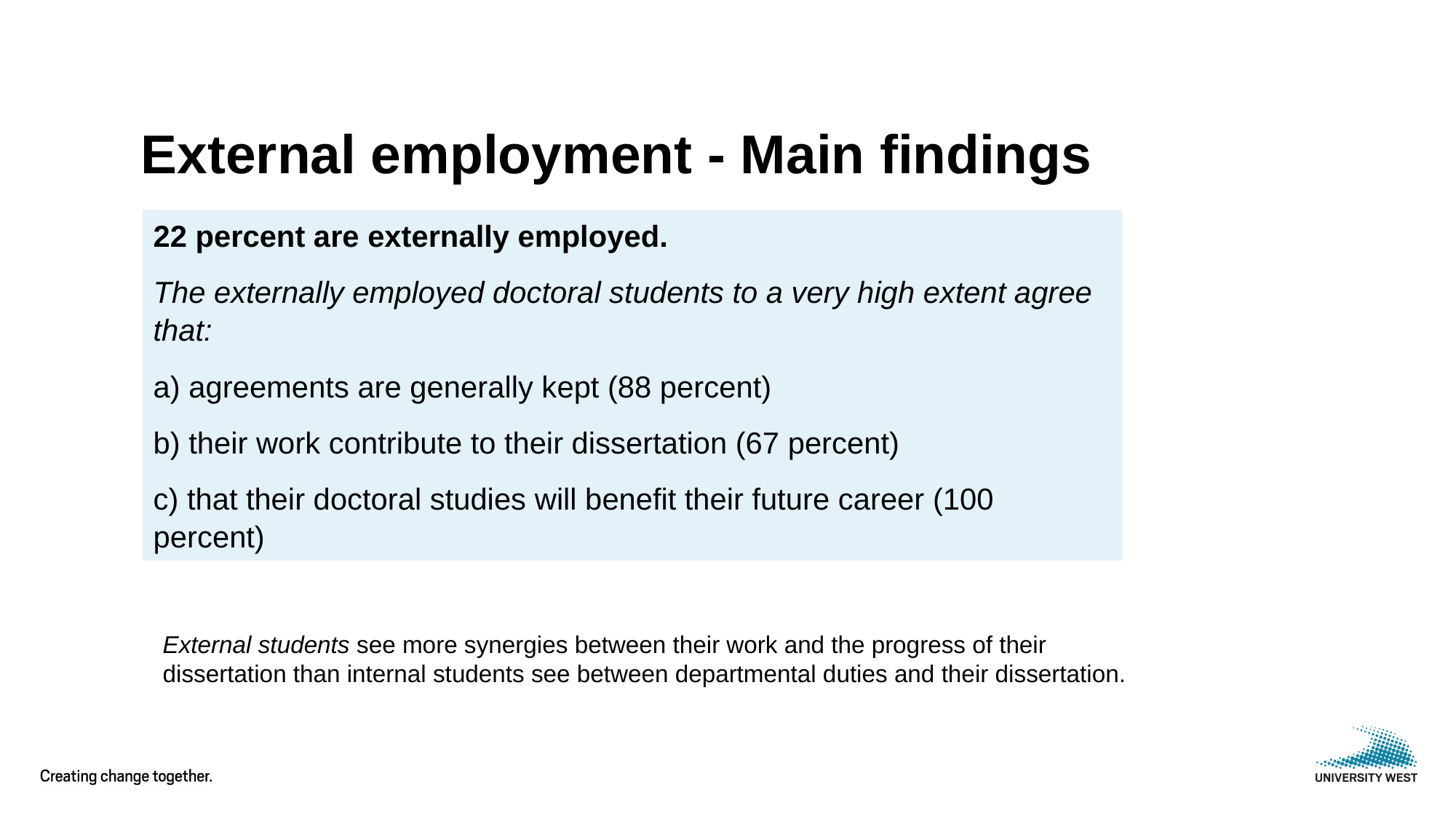

# External employment - Main findings
22 percent are externally employed.
The externally employed doctoral students to a very high extent agree that:
a) agreements are generally kept (88 percent)
b) their work contribute to their dissertation (67 percent)
c) that their doctoral studies will benefit their future career (100 percent)
External students see more synergies between their work and the progress of their dissertation than internal students see between departmental duties and their dissertation.